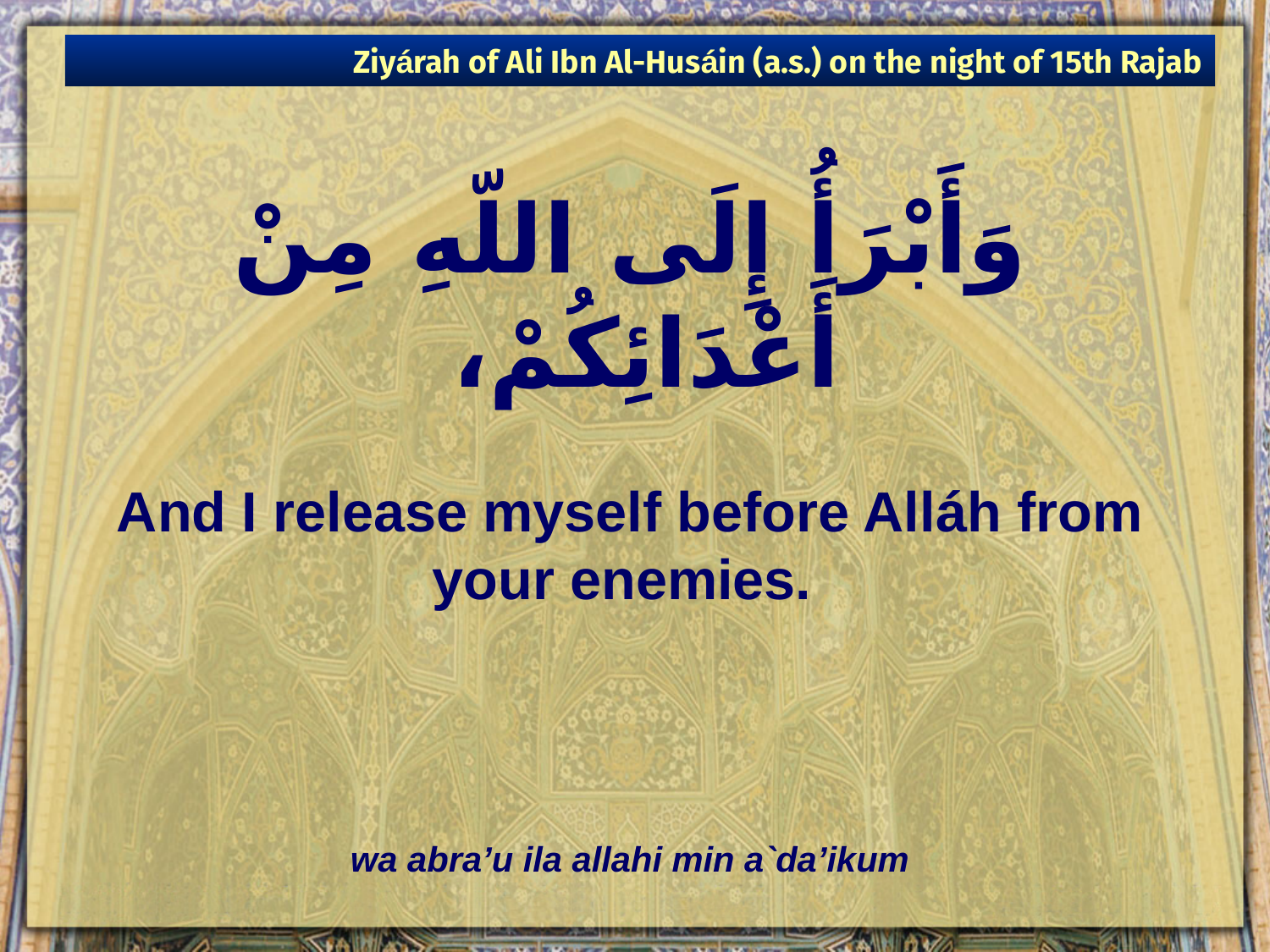

Ziyárah of Ali Ibn Al-Husáin (a.s.) on the night of 15th Rajab
# وَأَبْرَأُ إِلَى اللّهِ مِنْ أَعْدَائِكُمْ،
And I release myself before Alláh from your enemies.
wa abra’u ila allahi min a`da’ikum